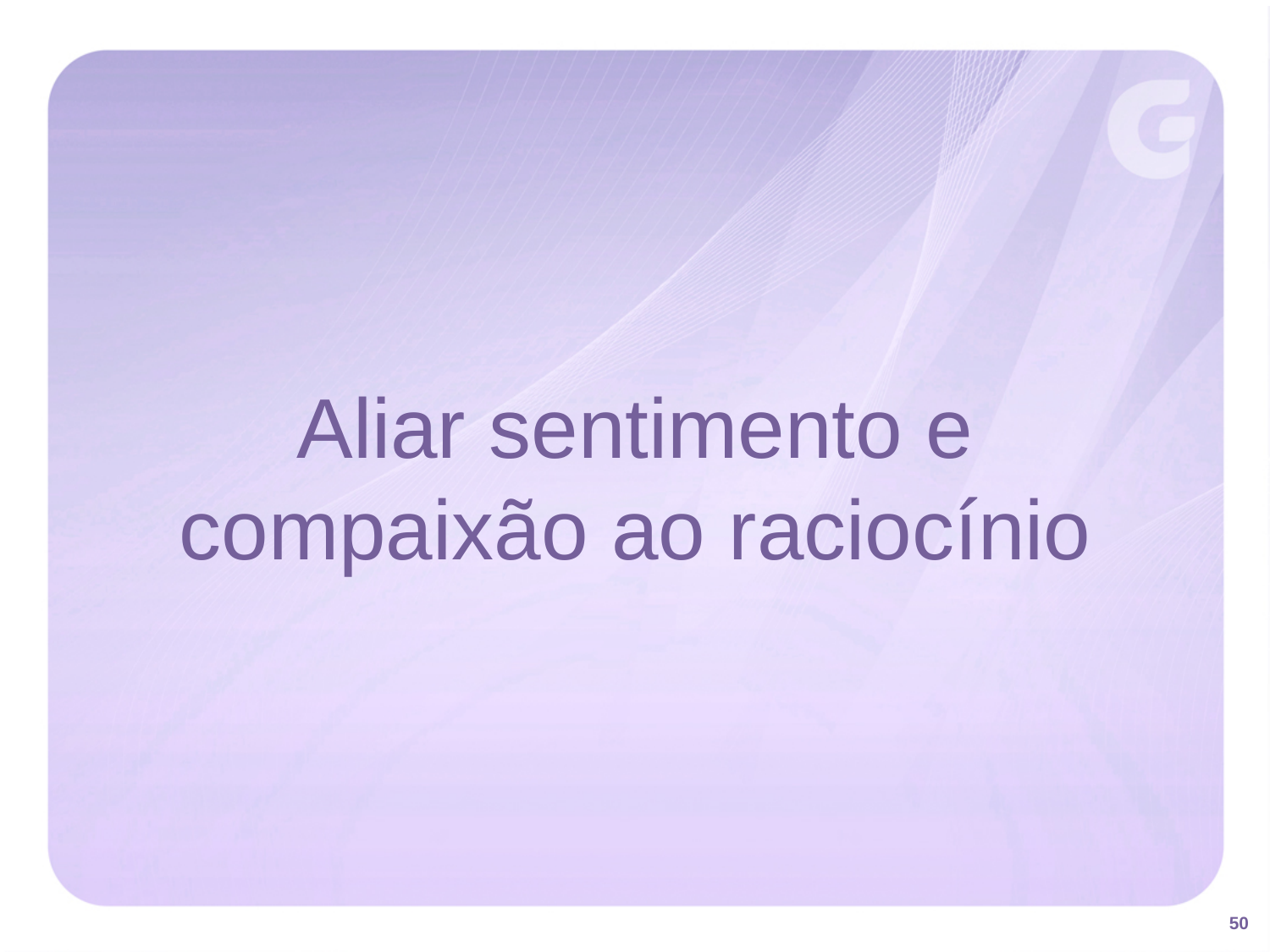

Aliar sentimento e compaixão ao raciocínio
50